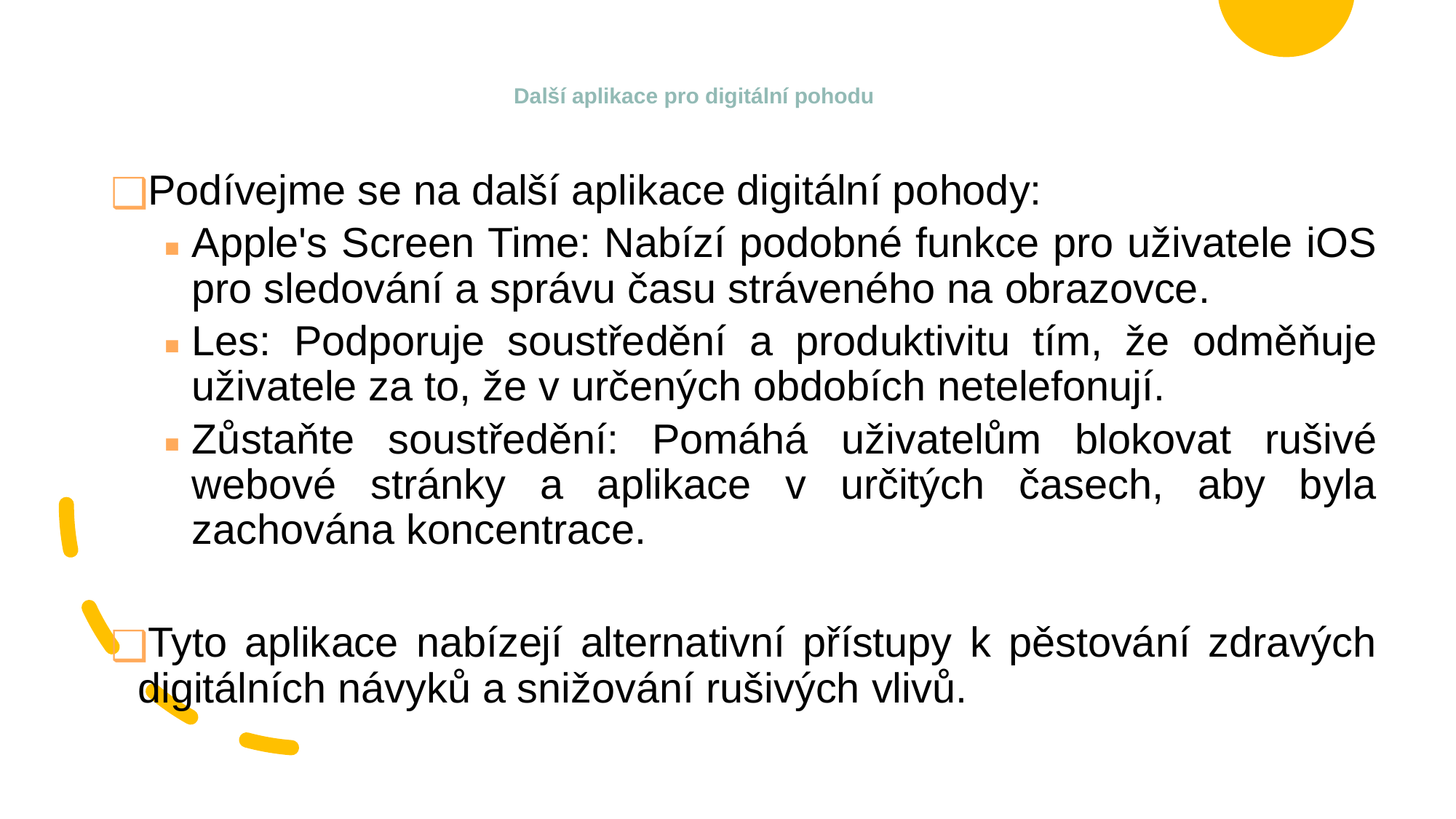

# Další aplikace pro digitální pohodu
Podívejme se na další aplikace digitální pohody:
Apple's Screen Time: Nabízí podobné funkce pro uživatele iOS pro sledování a správu času stráveného na obrazovce.
Les: Podporuje soustředění a produktivitu tím, že odměňuje uživatele za to, že v určených obdobích netelefonují.
Zůstaňte soustředění: Pomáhá uživatelům blokovat rušivé webové stránky a aplikace v určitých časech, aby byla zachována koncentrace.

Tyto aplikace nabízejí alternativní přístupy k pěstování zdravých digitálních návyků a snižování rušivých vlivů.